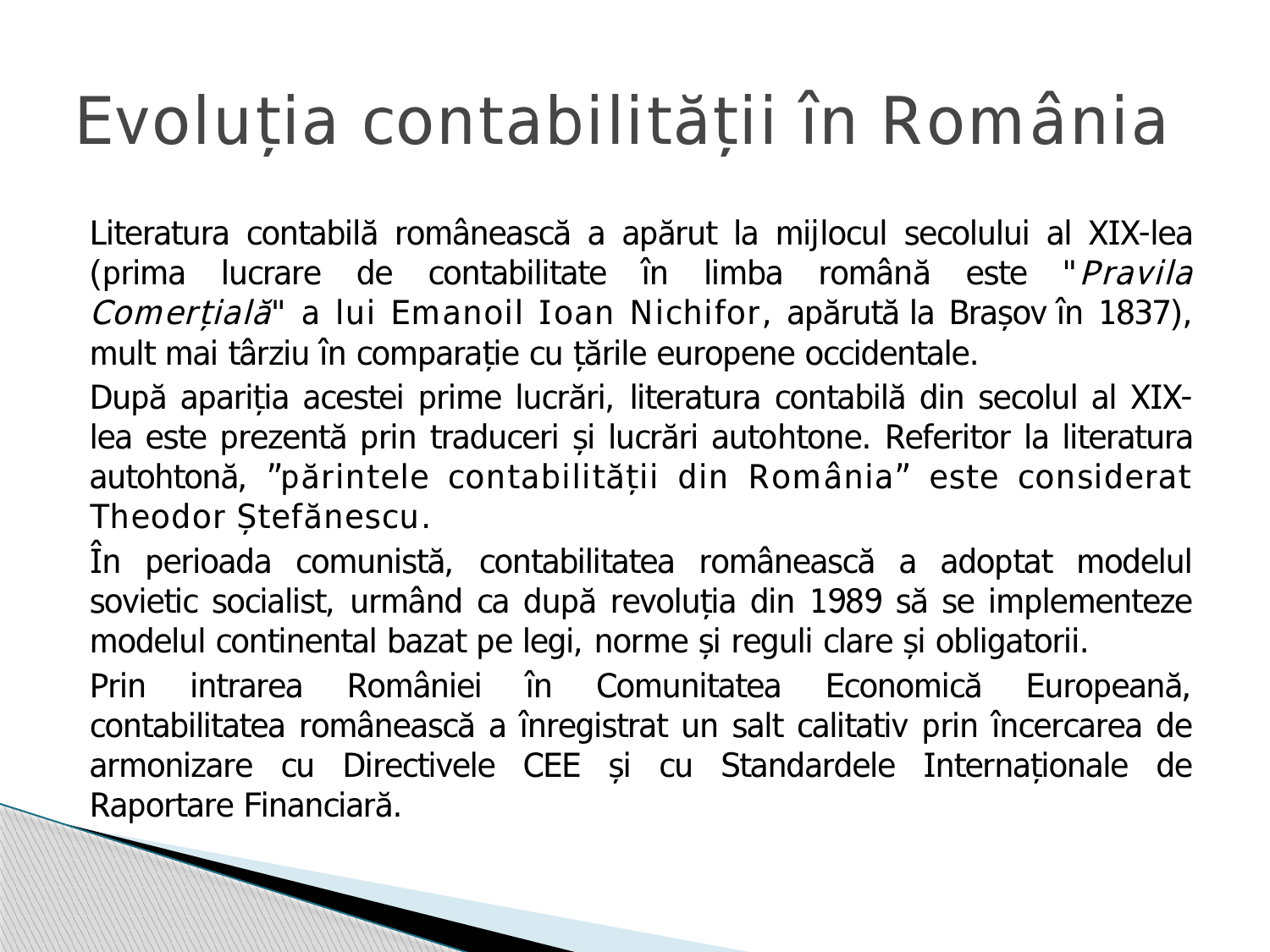

# Evoluția contabilității în România
	Literatura contabilă românească a apărut la mijlocul secolului al XIX-lea (prima lucrare de contabilitate în limba română este "Pravila Comerțială" a lui Emanoil Ioan Nichifor, apărută la Brașov în 1837), mult mai târziu în comparație cu țările europene occidentale.
	După apariția acestei prime lucrări, literatura contabilă din secolul al XIX-lea este prezentă prin traduceri și lucrări autohtone. Referitor la literatura autohtonă, ”părintele contabilității din România” este considerat Theodor Ștefănescu.
	În perioada comunistă, contabilitatea românească a adoptat modelul sovietic socialist, urmând ca după revoluția din 1989 să se implementeze modelul continental bazat pe legi, norme și reguli clare și obligatorii.
	Prin intrarea României în Comunitatea Economică Europeană, contabilitatea românească a înregistrat un salt calitativ prin încercarea de armonizare cu Directivele CEE și cu Standardele Internaționale de Raportare Financiară.